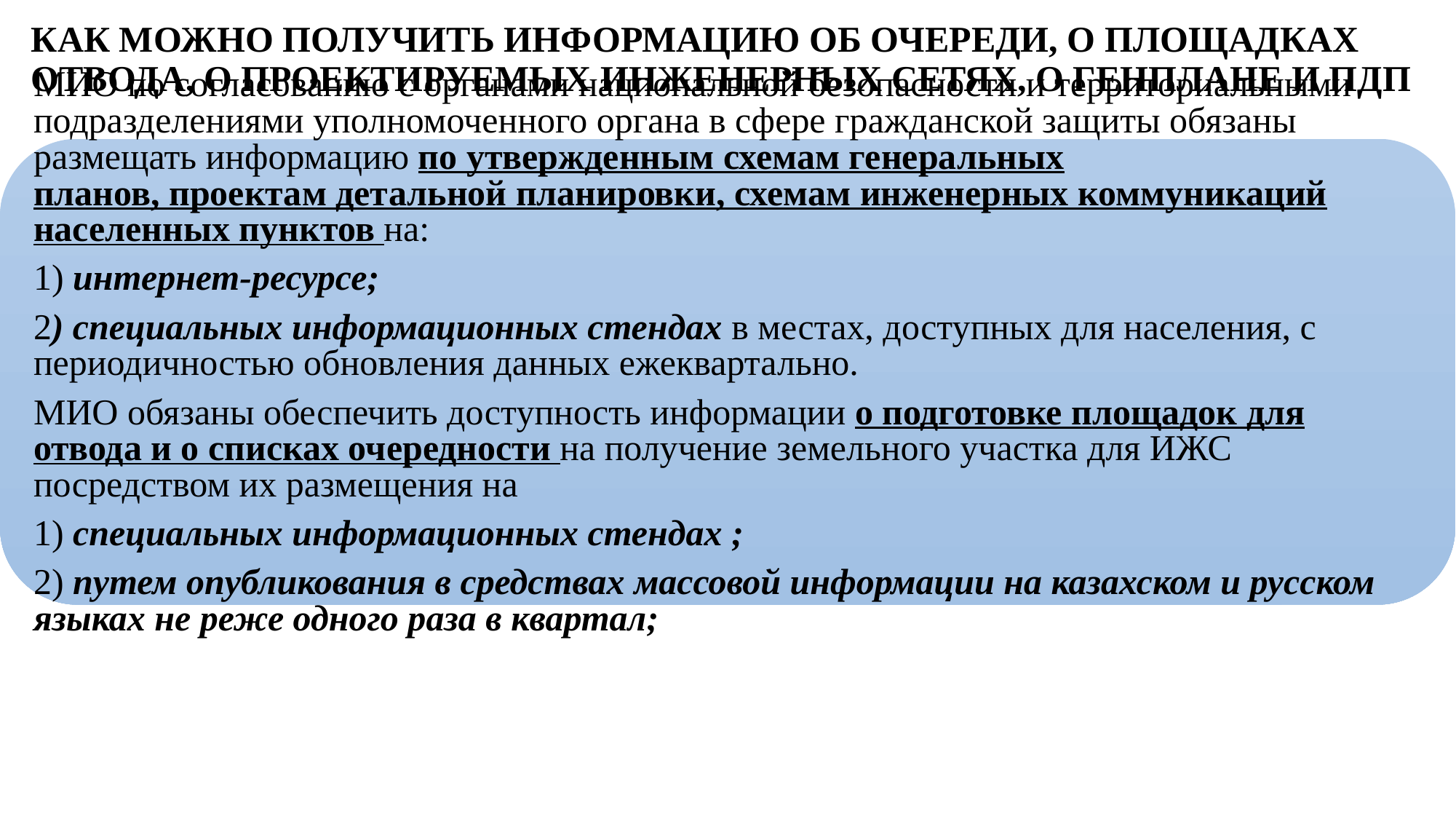

# КАК МОЖНО ПОЛУЧИТЬ ИНФОРМАЦИЮ ОБ ОЧЕРЕДИ, О ПЛОЩАДКАХ ОТВОДА, О ПРОЕКТИРУЕМЫХ ИНЖЕНЕРНЫХ СЕТЯХ, О ГЕНПЛАНЕ И ПДП
1) интернет-ресурсе;
2) специальных информационных стендах в местах, доступных для населения, с периодичностью обновления данных ежеквартально.
МИО обязаны обеспечить доступность информации о подготовке площадок для отвода и о списках очередности на получение земельного участка для ИЖС посредством их размещения на
1) специальных информационных стендах ;
2) путем опубликования в средствах массовой информации на казахском и русском языках не реже одного раза в квартал;